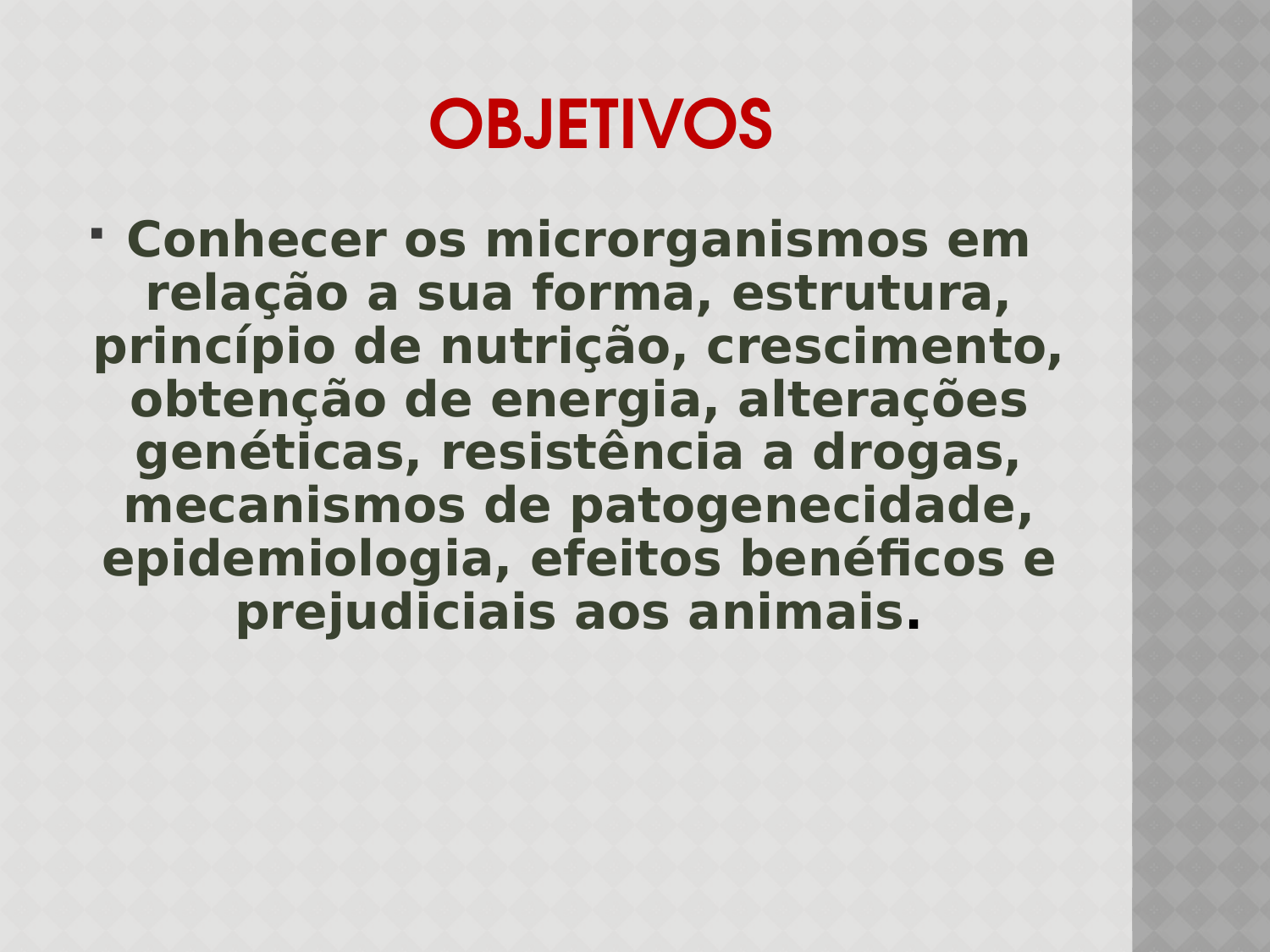

# Objetivos
Conhecer os microrganismos em relação a sua forma, estrutura, princípio de nutrição, crescimento, obtenção de energia, alterações genéticas, resistência a drogas, mecanismos de patogenecidade, epidemiologia, efeitos benéficos e prejudiciais aos animais.